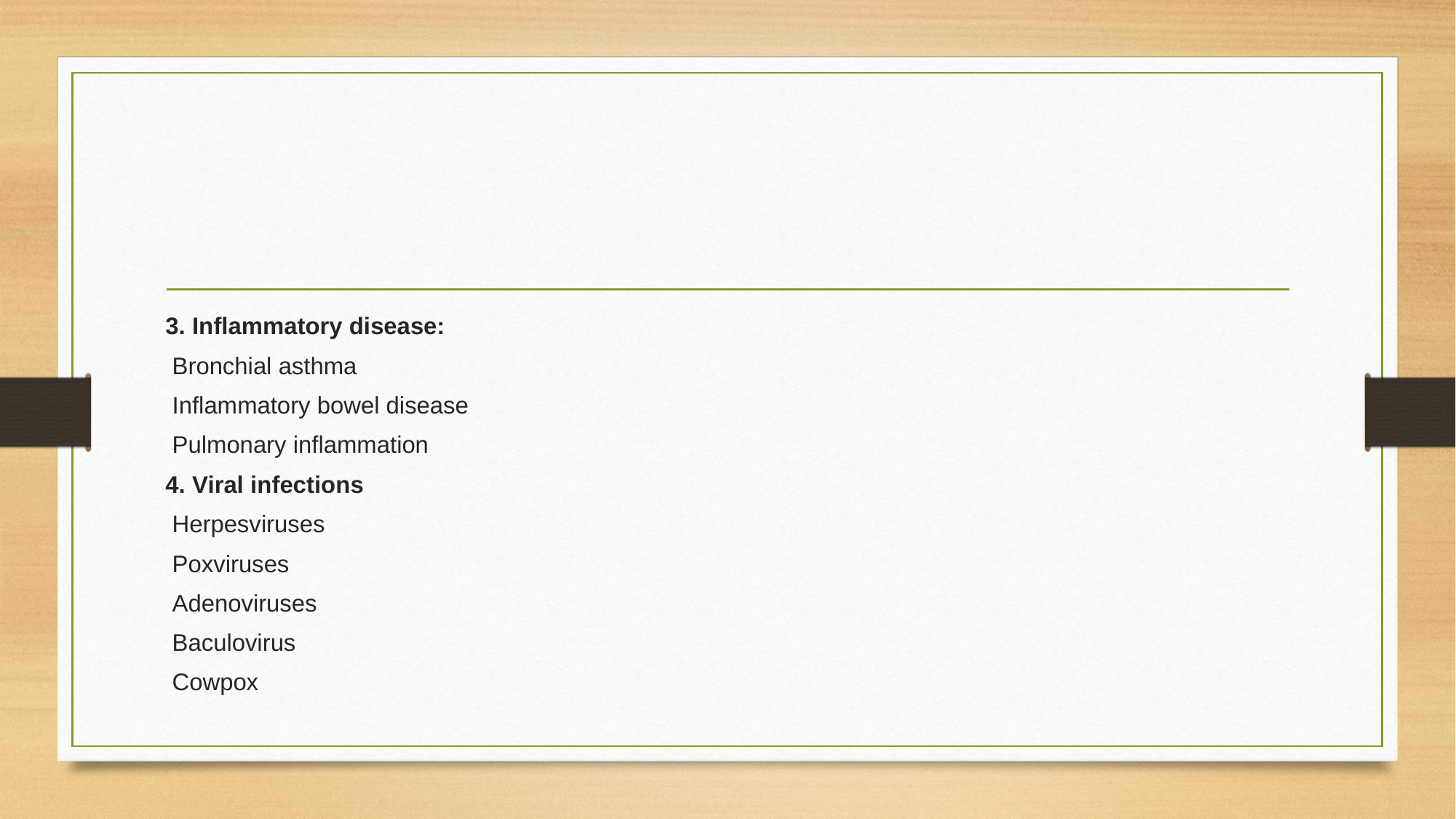

#
3. Inflammatory disease:
 Bronchial asthma
 Inflammatory bowel disease
 Pulmonary inflammation
4. Viral infections
 Herpesviruses
 Poxviruses
 Adenoviruses
 Baculovirus
 Cowpox